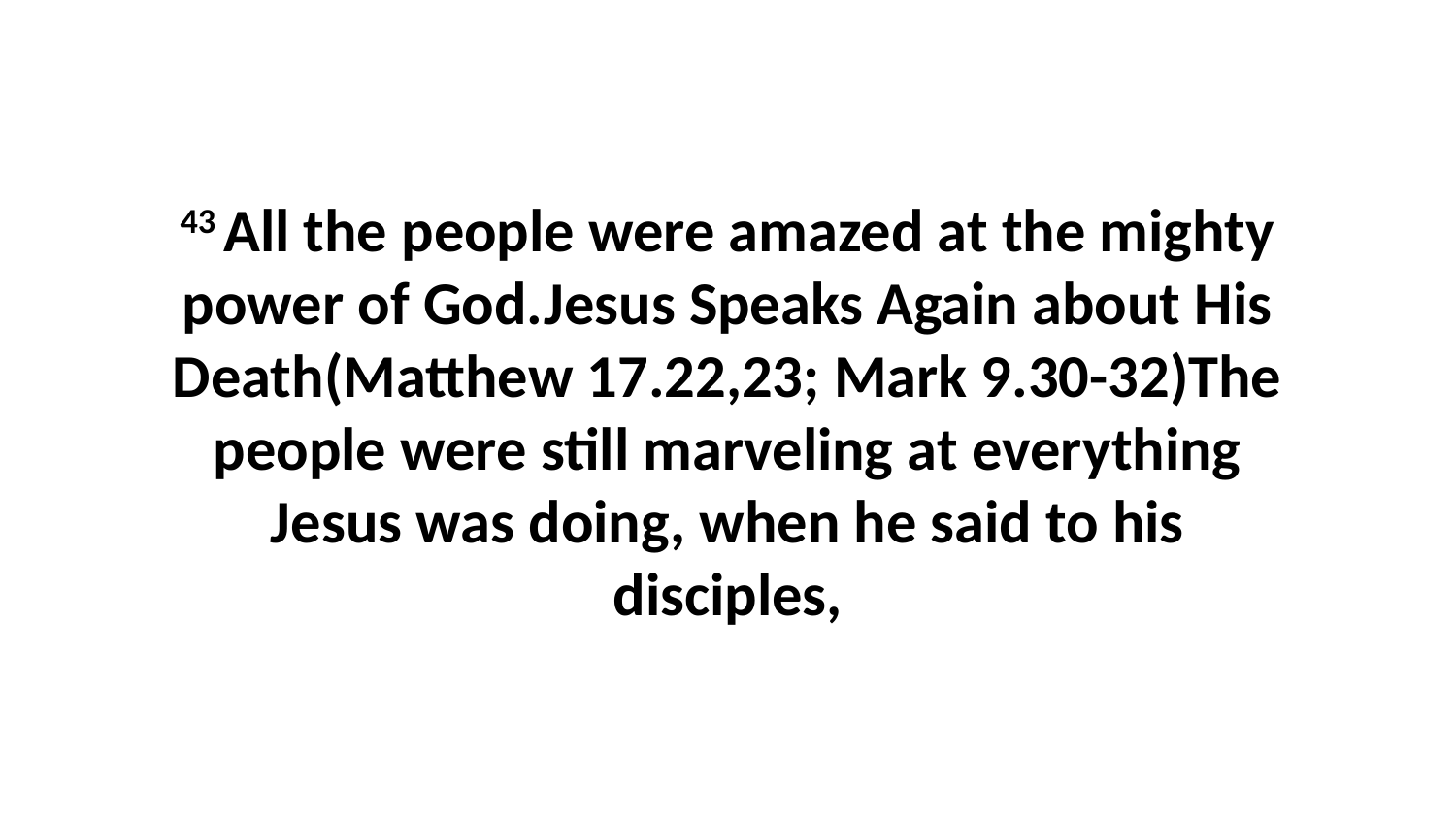

43 All the people were amazed at the mighty power of God.Jesus Speaks Again about His Death(Matthew 17.22,23; Mark 9.30-32)The people were still marveling at everything Jesus was doing, when he said to his disciples,